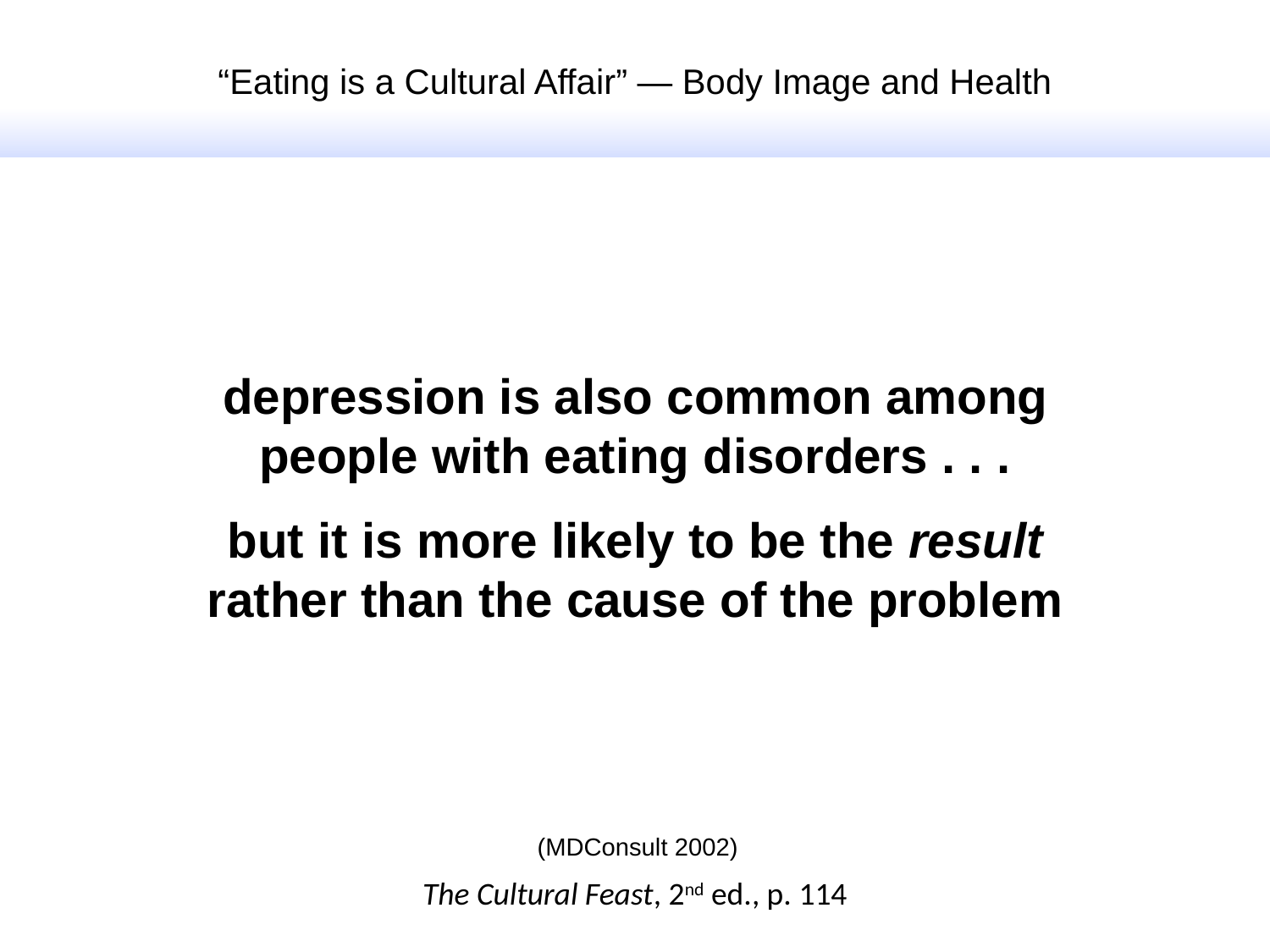

“Eating is a Cultural Affair” — Body Image and Health

depression is also common among people with eating disorders . . .

but it is more likely to be the result rather than the cause of the problem
(MDConsult 2002)
The Cultural Feast, 2nd ed., p. 114